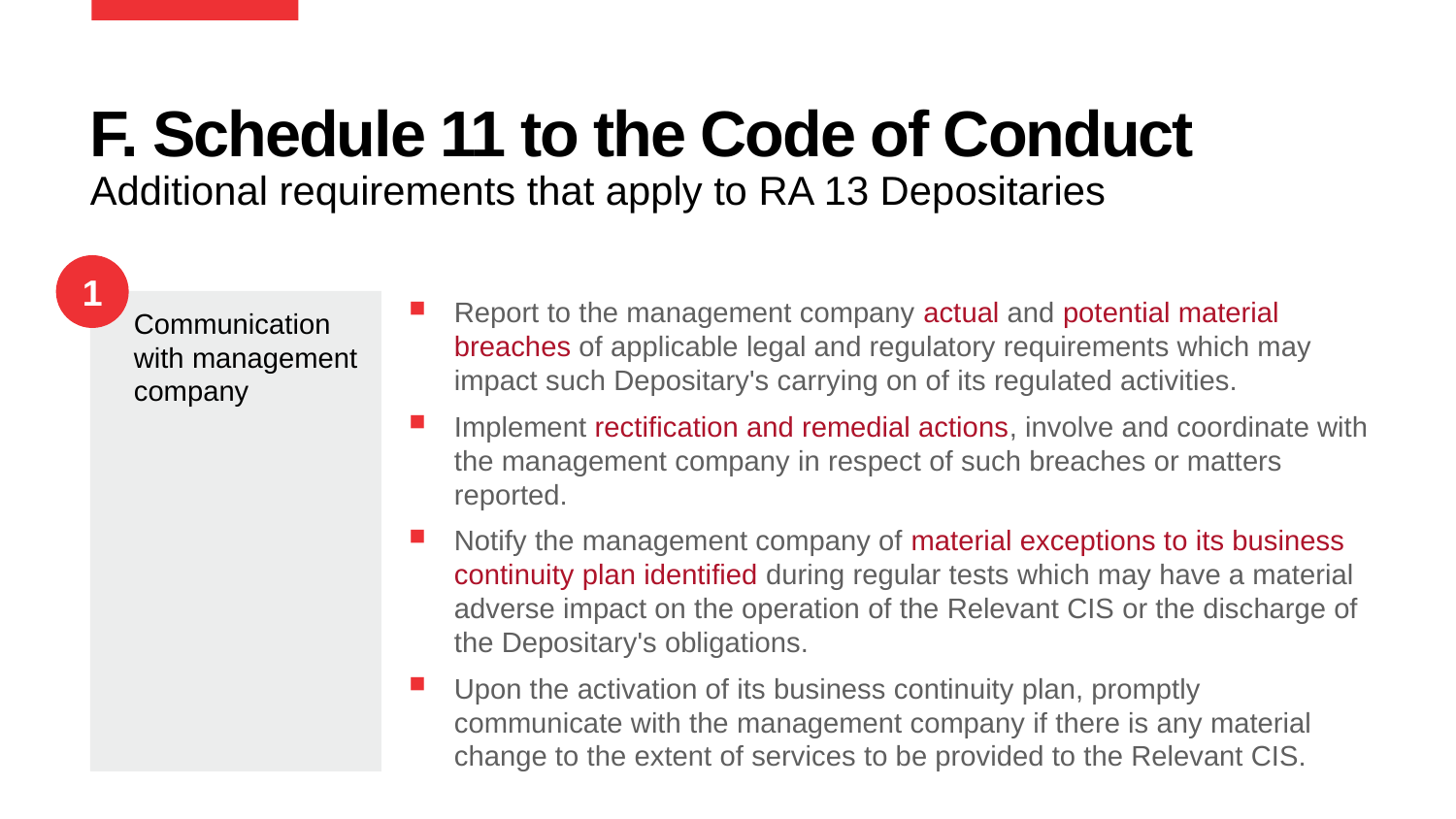

# F. Schedule 11 to the Code of Conduct
Additional requirements that apply to RA 13 Depositaries
1
Communication with management company
Report to the management company actual and potential material breaches of applicable legal and regulatory requirements which may impact such Depositary's carrying on of its regulated activities.
Implement rectification and remedial actions, involve and coordinate with the management company in respect of such breaches or matters reported.
Notify the management company of material exceptions to its business continuity plan identified during regular tests which may have a material adverse impact on the operation of the Relevant CIS or the discharge of the Depositary's obligations.
Upon the activation of its business continuity plan, promptly communicate with the management company if there is any material change to the extent of services to be provided to the Relevant CIS.